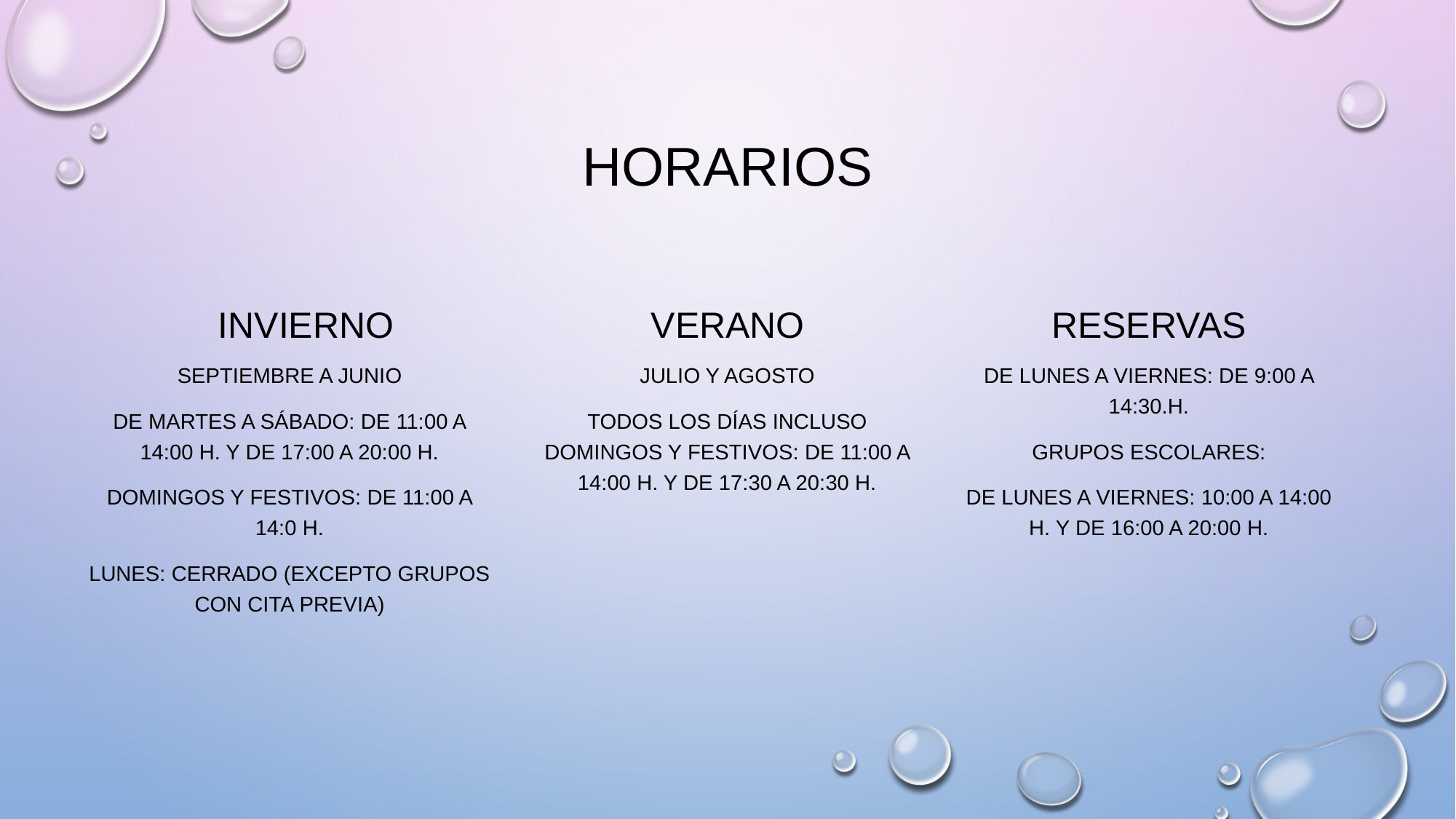

# HORARIOS
INVIERNO
VERANO
RESERVAS
Septiembre a Junio
De martes a sábado: de 11:00 a 14:00 h. y de 17:00 a 20:00 h.
Domingos y festivos: de 11:00 a 14:0 h.
Lunes: cerrado (excepto grupos con cita previa)

Julio y Agosto
Todos los días incluso domingos y festivos: de 11:00 a 14:00 h. y de 17:30 a 20:30 h.

De Lunes a viernes: de 9:00 a 14:30.h.
Grupos escolares:
De Lunes a viernes: 10:00 a 14:00 h. y de 16:00 a 20:00 h.